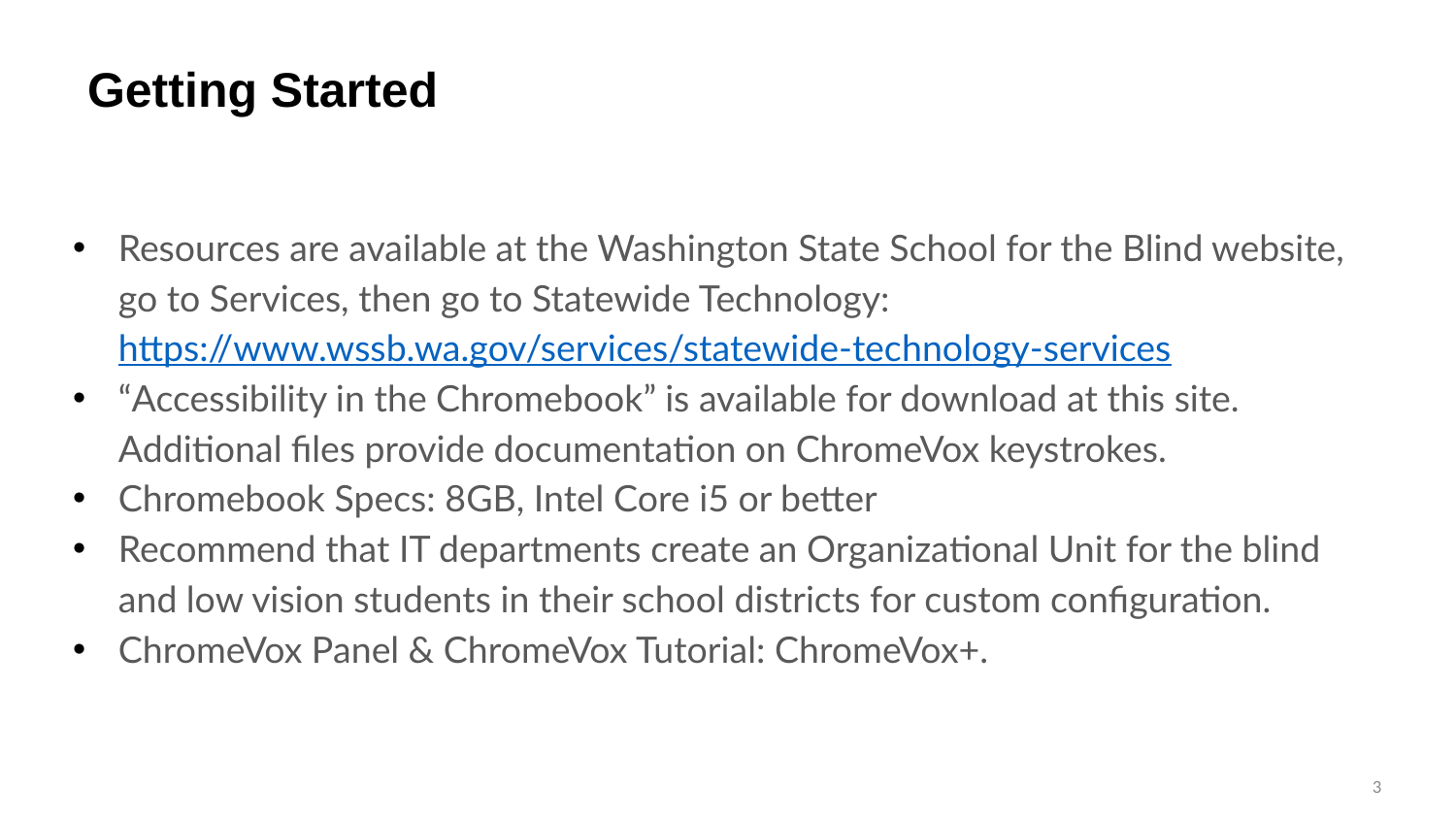

# Getting Started
Resources are available at the Washington State School for the Blind website, go to Services, then go to Statewide Technology: https://www.wssb.wa.gov/services/statewide-technology-services
“Accessibility in the Chromebook” is available for download at this site.  Additional files provide documentation on ChromeVox keystrokes.
Chromebook Specs: 8GB, Intel Core i5 or better
Recommend that IT departments create an Organizational Unit for the blind and low vision students in their school districts for custom configuration.
ChromeVox Panel & ChromeVox Tutorial: ChromeVox+.

3